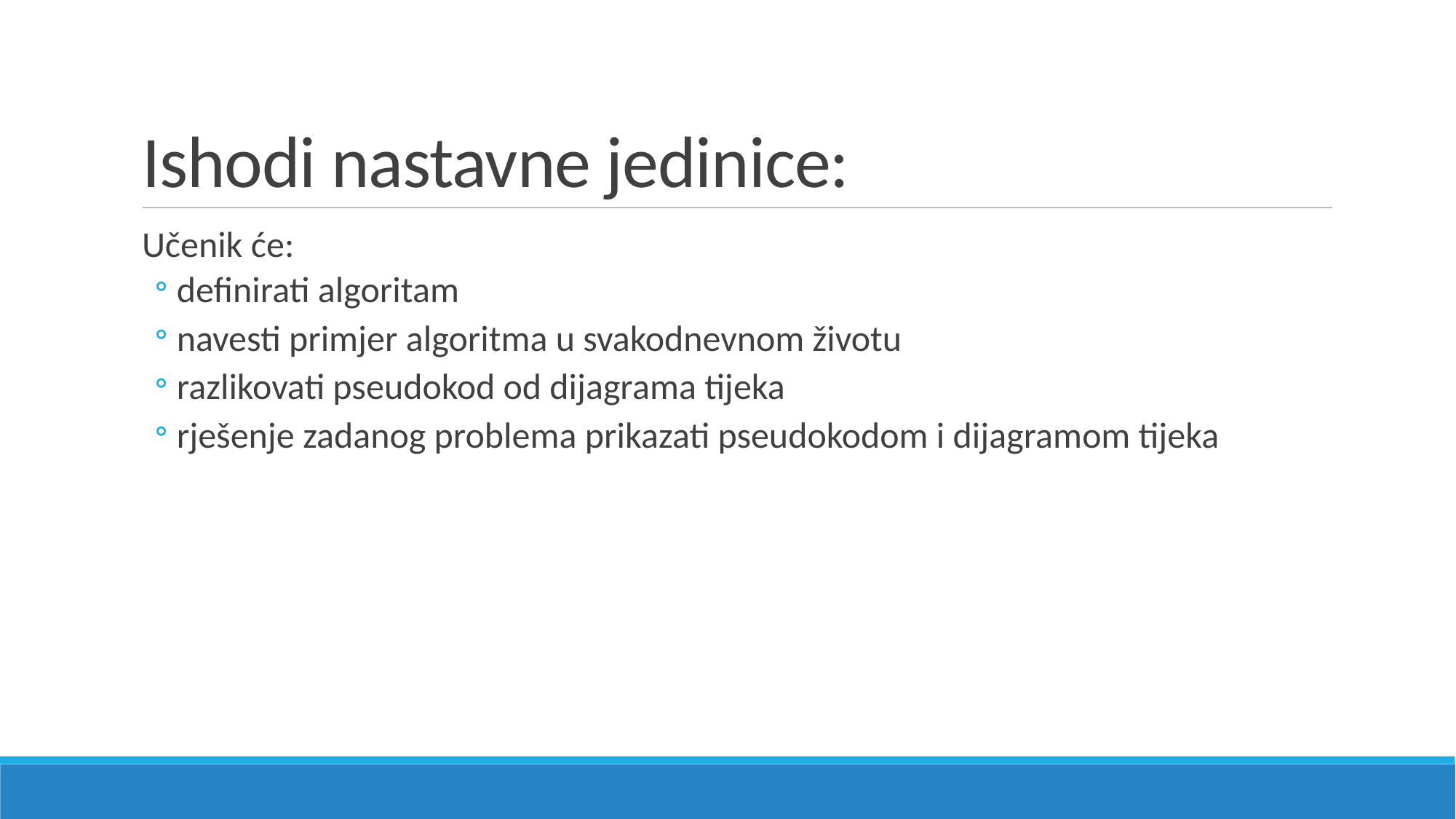

# Ishodi nastavne jedinice:
Učenik će:
definirati algoritam
navesti primjer algoritma u svakodnevnom životu
razlikovati pseudokod od dijagrama tijeka
rješenje zadanog problema prikazati pseudokodom i dijagramom tijeka